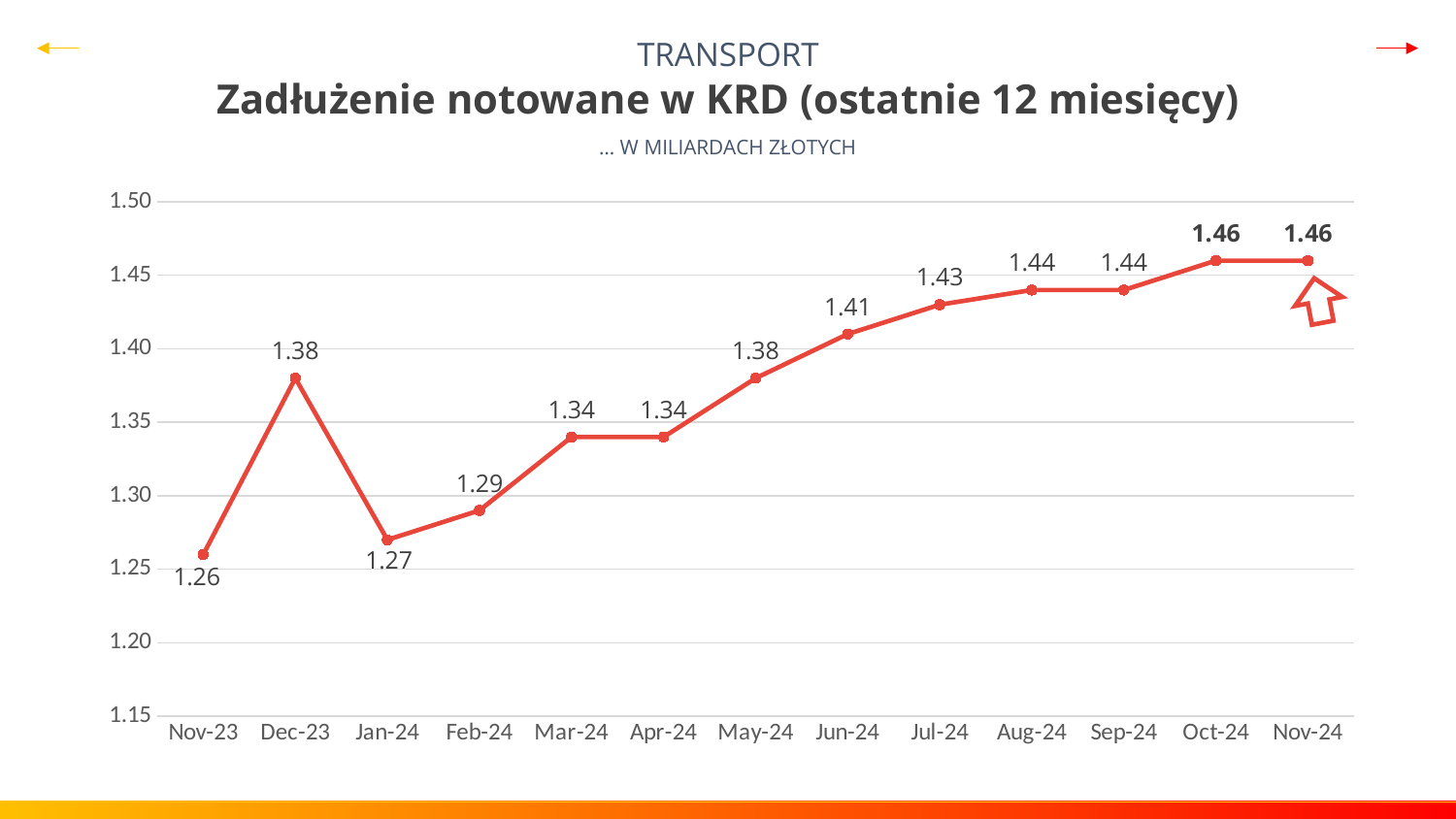

TRANSPORT
Zadłużenie notowane w KRD (ostatnie 12 miesięcy)
… W MILIARDACH ZŁOTYCH

### Chart

| Category | zadłużenie |
|---|---|
| 45231 | 1.26 |
| 45261 | 1.38 |
| 45292 | 1.27 |
| 45323 | 1.29 |
| 45352 | 1.34 |
| 45383 | 1.34 |
| 45413 | 1.38 |
| 45444 | 1.41 |
| 45474 | 1.43 |
| 45505 | 1.44 |
| 45536 | 1.44 |
| 45566 | 1.46 |
| 45597 | 1.46 |